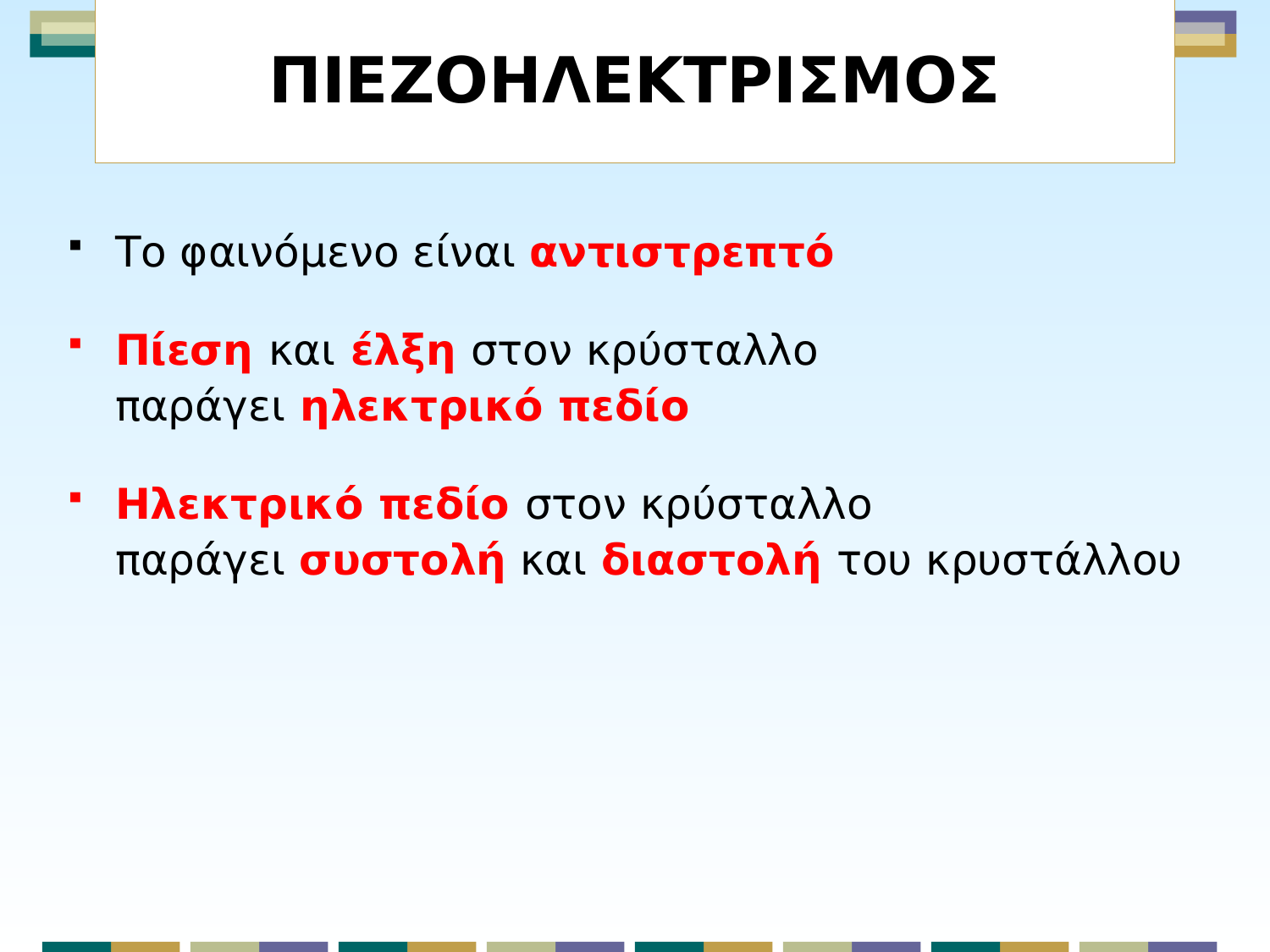

# ΠΙΕΖΟΗΛΕΚΤΡΙΣΜΟΣ
Το φαινόμενο είναι αντιστρεπτό
Πίεση και έλξη στον κρύσταλλο
παράγει ηλεκτρικό πεδίο
Ηλεκτρικό πεδίο στον κρύσταλλο
παράγει συστολή και διαστολή του κρυστάλλου